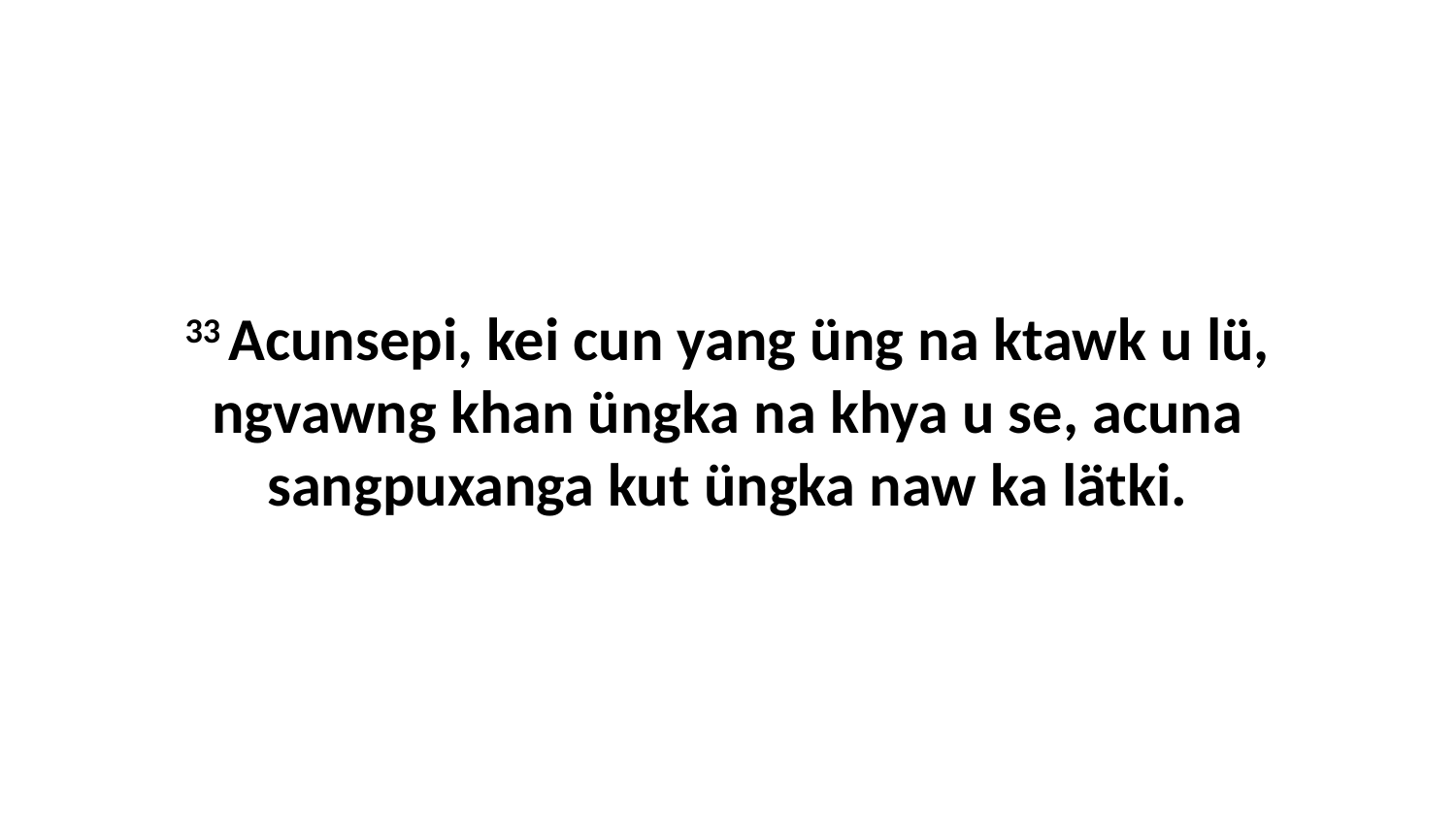

33 Acunsepi, kei cun yang üng na ktawk u lü, ngvawng khan üngka na khya u se, acuna sangpuxanga kut üngka naw ka lätki.